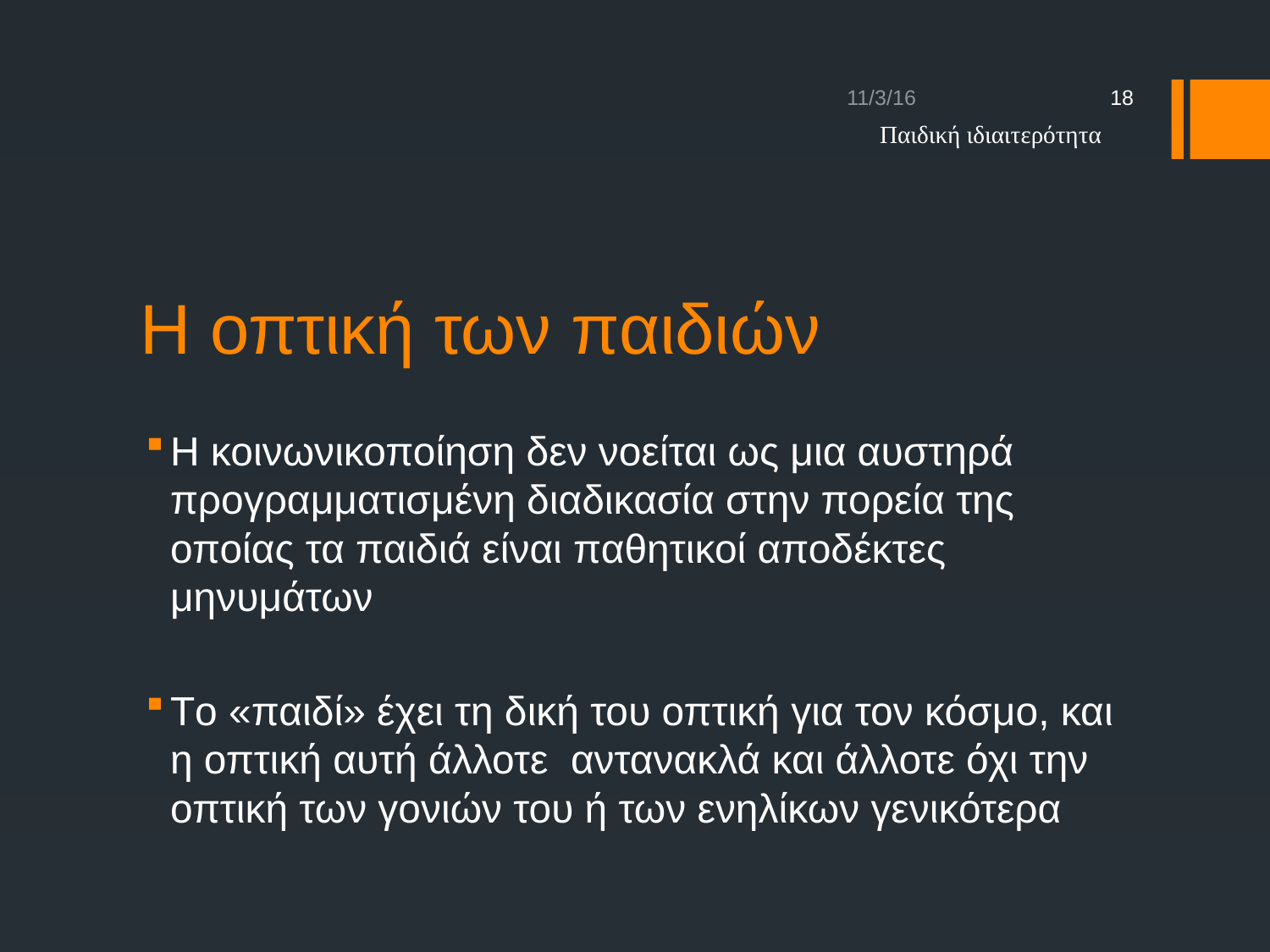

11/3/16
18
Παιδική ιδιαιτερότητα
# Η οπτική των παιδιών
H κοινωνικοποίηση δεν νοείται ως μια αυστηρά προγραμματισμένη διαδικασία στην πορεία της οποίας τα παιδιά είναι παθητικοί αποδέκτες μηνυμάτων

Tο «παιδί» έχει τη δική του οπτική για τον κόσμο, και η οπτική αυτή άλλοτε  αντανακλά και άλλοτε όχι την οπτική των γονιών του ή των ενηλίκων γενικότερα